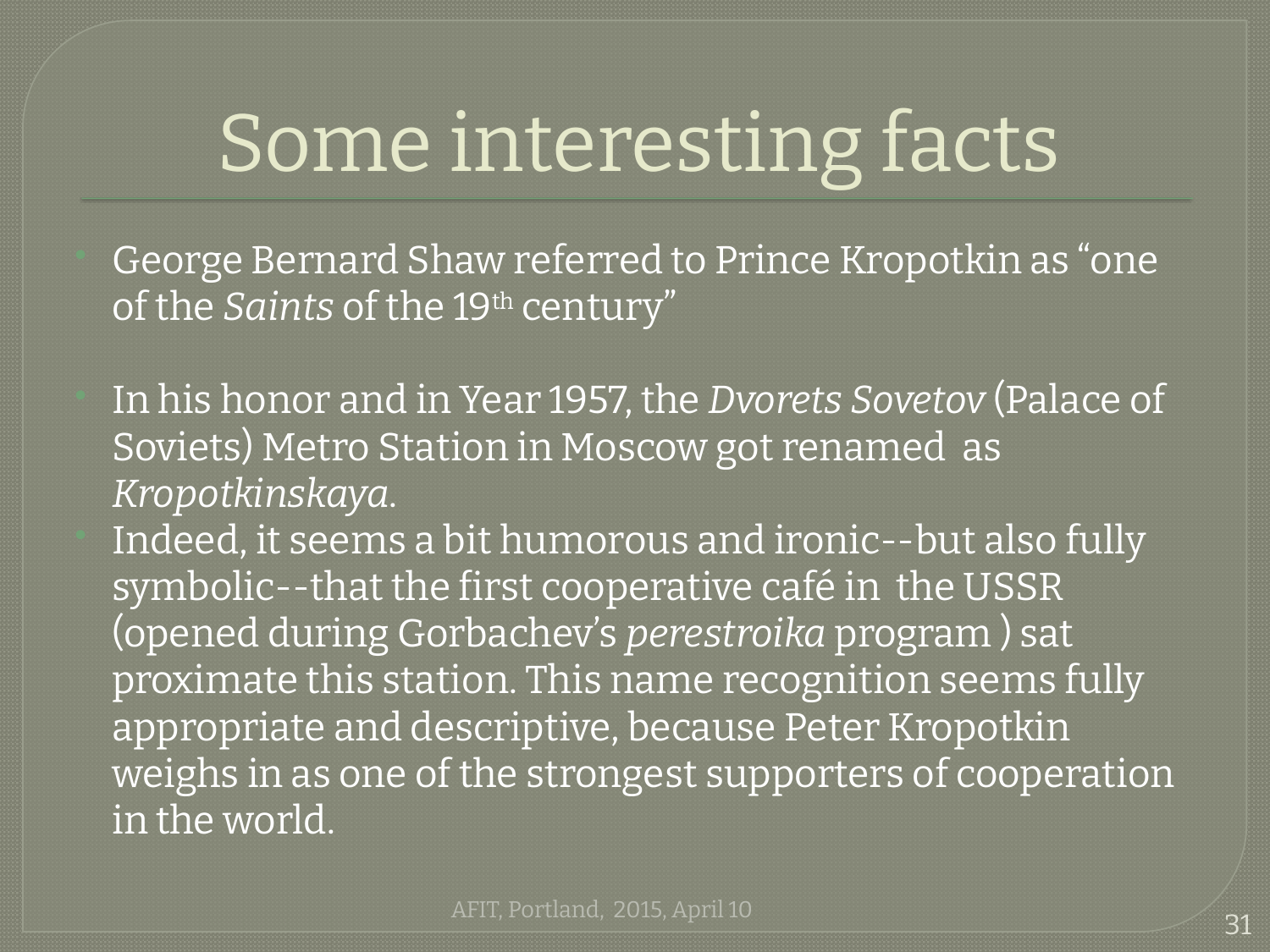

# Some interesting facts
George Bernard Shaw referred to Prince Kropotkin as “one of the Saints of the 19th century”

In his honor and in Year 1957, the Dvorets Sovetov (Palace of Soviets) Metro Station in Moscow got renamed  as Kropotkinskaya.
Indeed, it seems a bit humorous and ironic--but also fully symbolic--that the first cooperative café in  the USSR (opened during Gorbachev’s perestroika program ) sat proximate this station. This name recognition seems fully appropriate and descriptive, because Peter Kropotkin weighs in as one of the strongest supporters of cooperation in the world.
AFIT, Portland,  2015, April 10
31